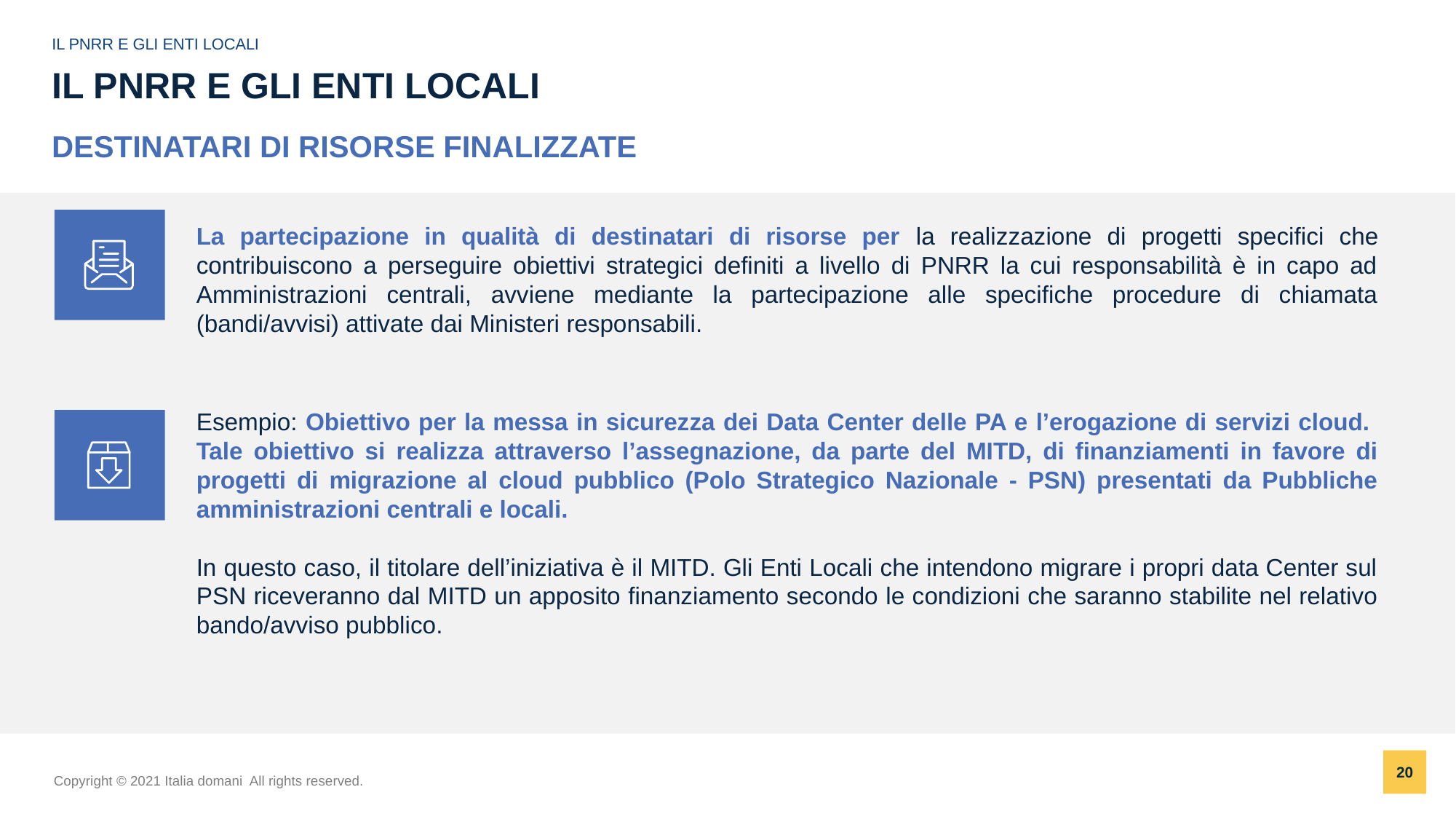

IL PNRR E GLI ENTI LOCALI
# IL PNRR E GLI ENTI LOCALI
  DESTINATARI DI RISORSE FINALIZZATE

La partecipazione in qualità di destinatari di risorse per la realizzazione di progetti specifici che contribuiscono a perseguire obiettivi strategici definiti a livello di PNRR la cui responsabilità è in capo ad Amministrazioni centrali, avviene mediante la partecipazione alle specifiche procedure di chiamata (bandi/avvisi) attivate dai Ministeri responsabili.

Esempio: Obiettivo per la messa in sicurezza dei Data Center delle PA e l’erogazione di servizi cloud.  Tale obiettivo si realizza attraverso l’assegnazione, da parte del MITD, di finanziamenti in favore di progetti di migrazione al cloud pubblico (Polo Strategico Nazionale - PSN) presentati da Pubbliche amministrazioni centrali e locali.

In questo caso, il titolare dell’iniziativa è il MITD. Gli Enti Locali che intendono migrare i propri data Center sul PSN riceveranno dal MITD un apposito finanziamento secondo le condizioni che saranno stabilite nel relativo bando/avviso pubblico.